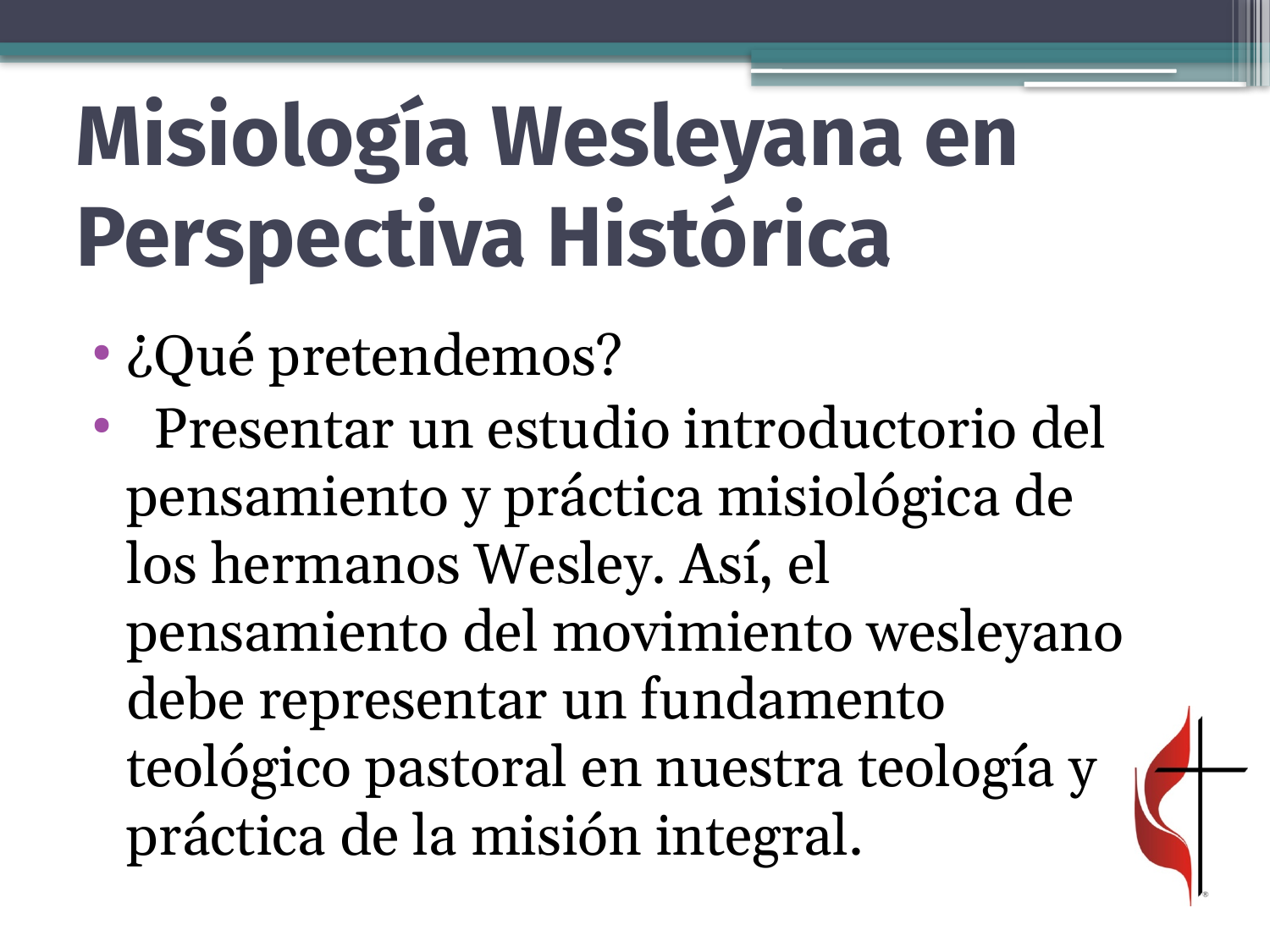

# Misiología Wesleyana en Perspectiva Histórica
¿Qué pretendemos?
  Presentar un estudio introductorio del pensamiento y práctica misiológica de los hermanos Wesley. Así, el pensamiento del movimiento wesleyano debe representar un fundamento teológico pastoral en nuestra teología y práctica de la misión integral.